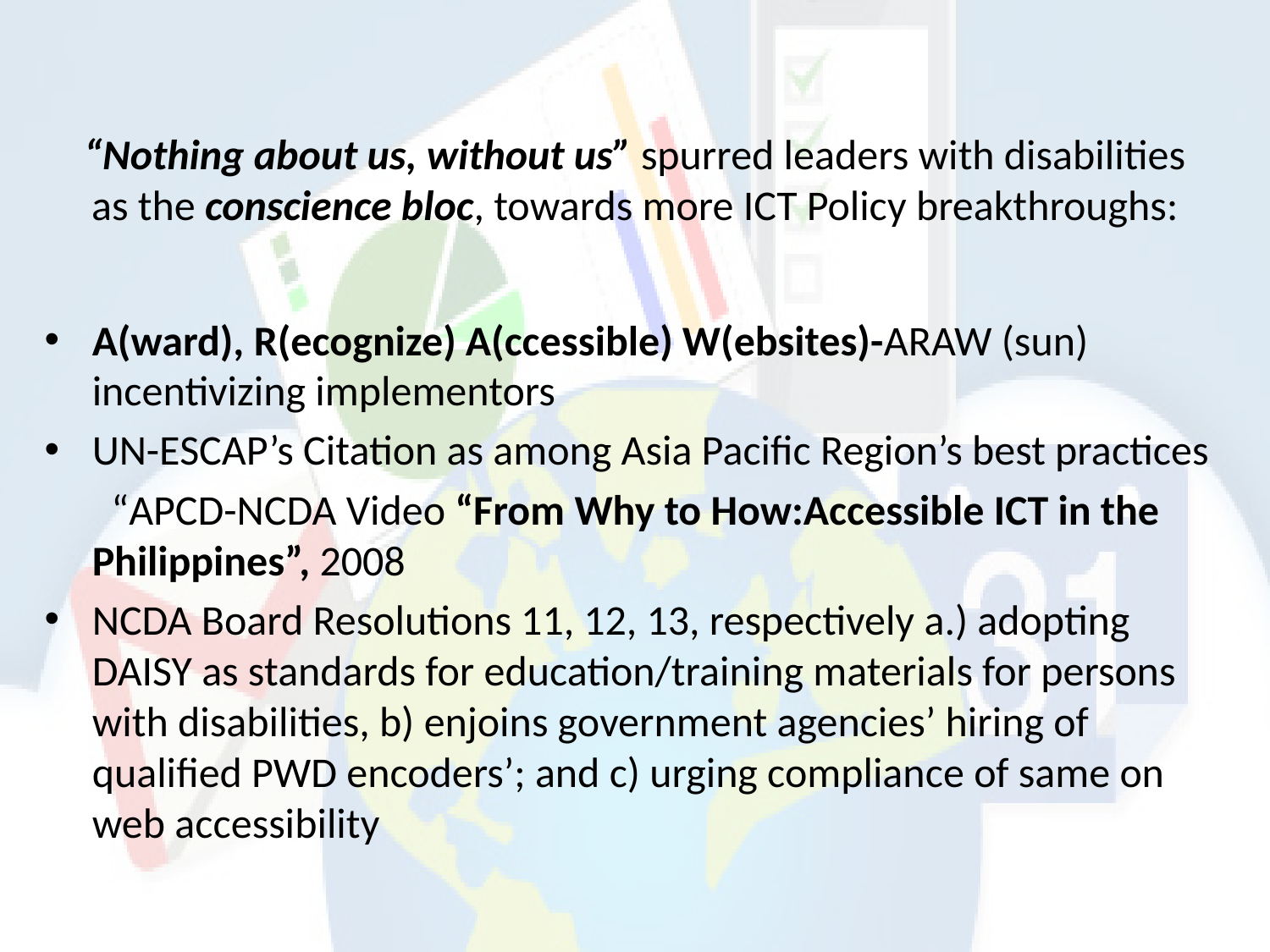

# “Nothing about us, without us” spurred leaders with disabilities as the conscience bloc, towards more ICT Policy breakthroughs:
A(ward), R(ecognize) A(ccessible) W(ebsites)-ARAW (sun) incentivizing implementors
UN-ESCAP’s Citation as among Asia Pacific Region’s best practices
       “APCD-NCDA Video “From Why to How:Accessible ICT in the Philippines”, 2008
NCDA Board Resolutions 11, 12, 13, respectively a.) adopting DAISY as standards for education/training materials for persons with disabilities, b) enjoins government agencies’ hiring of qualified PWD encoders’; and c) urging compliance of same on web accessibility